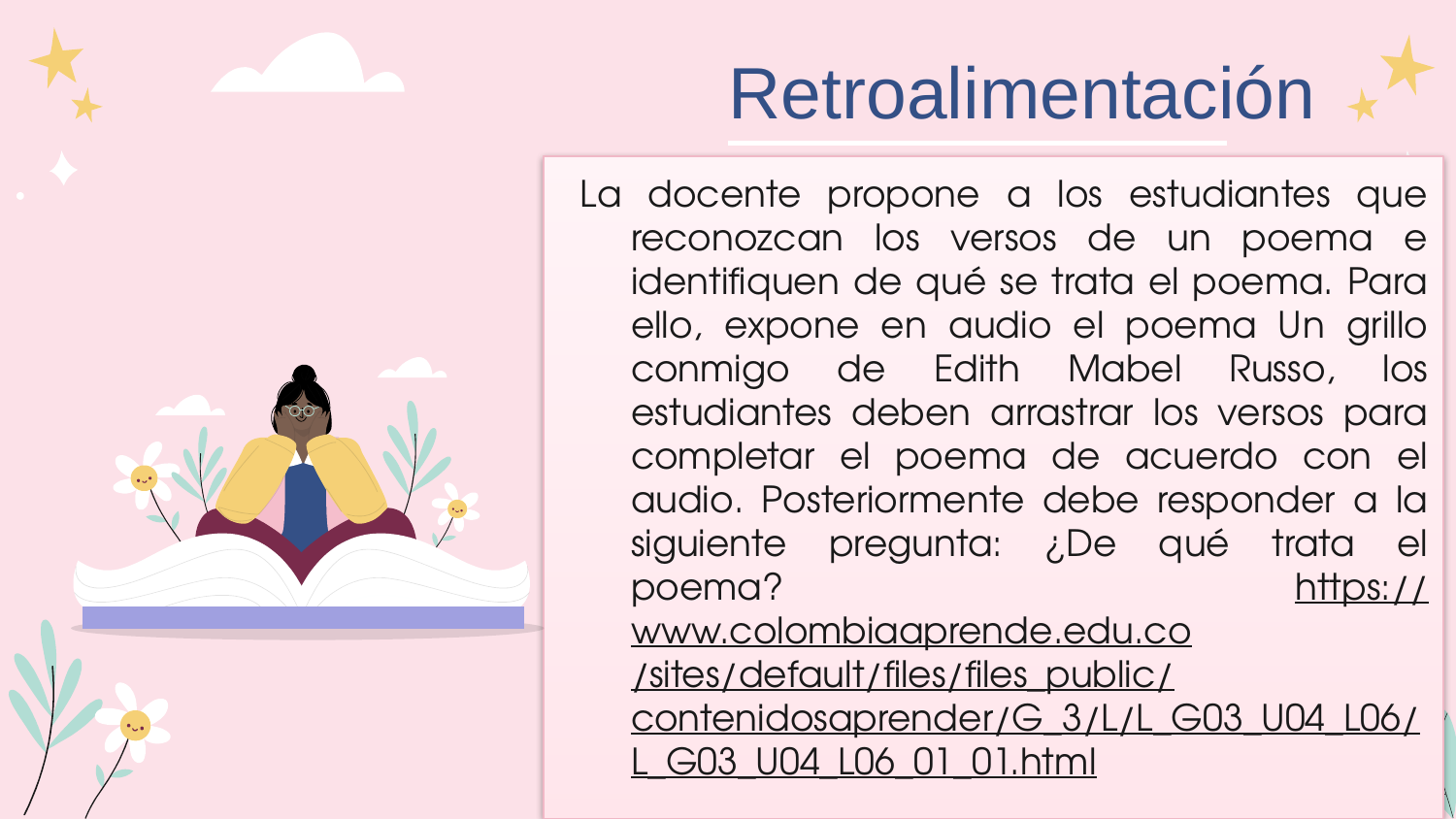

# Retroalimentación

La docente propone a los estudiantes que reconozcan los versos de un poema e identifiquen de qué se trata el poema. Para ello, expone en audio el poema Un grillo conmigo de Edith Mabel Russo, los estudiantes deben arrastrar los versos para completar el poema de acuerdo con el audio. Posteriormente debe responder a la siguiente pregunta: ¿De qué trata el poema? https://www.colombiaaprende.edu.co/sites/default/files/files_public/contenidosaprender/G_3/L/L_G03_U04_L06/L_G03_U04_L06_01_01.html